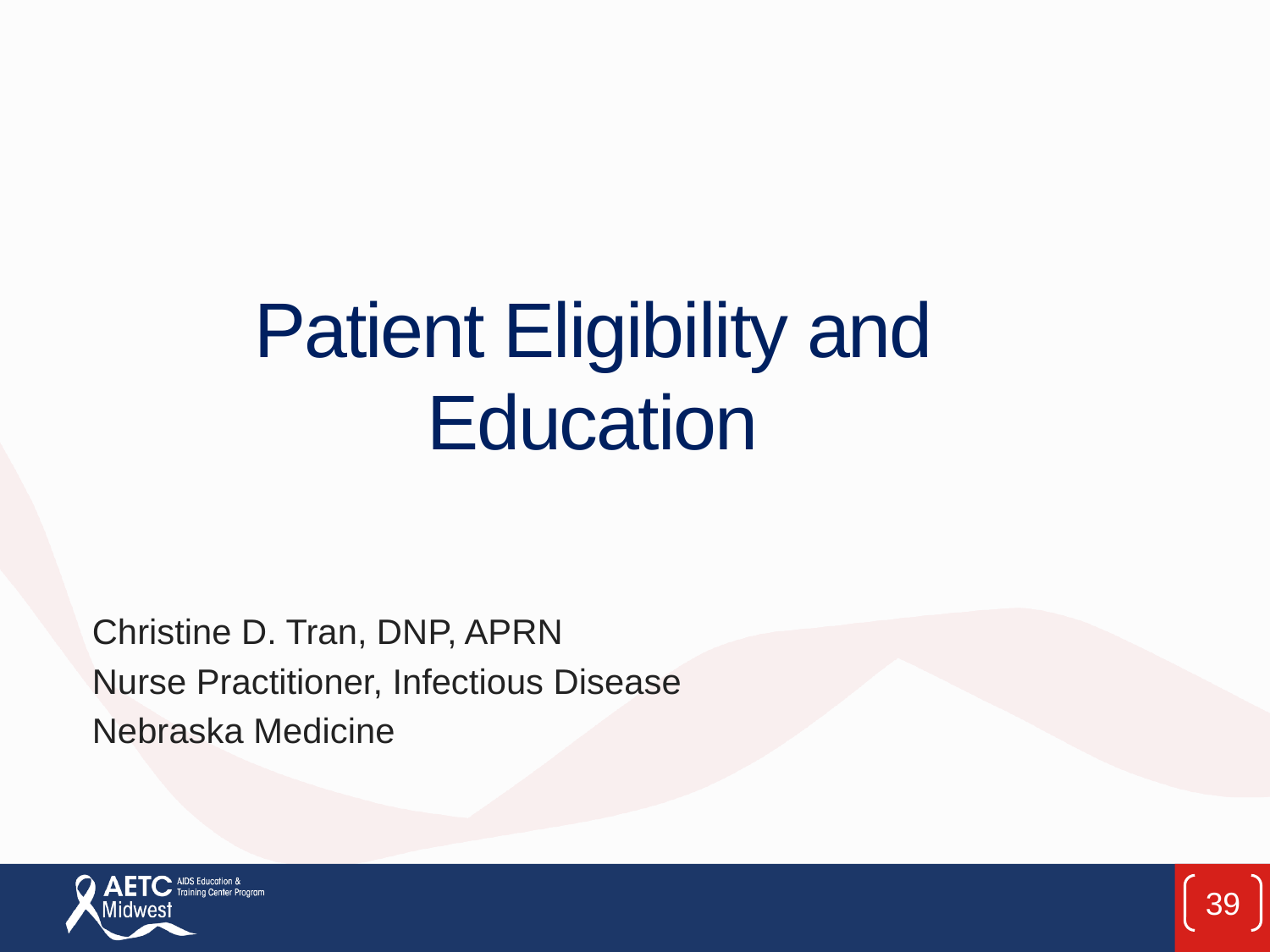

# Patient Eligibility and Education
Christine D. Tran, DNP, APRN
Nurse Practitioner, Infectious Disease
Nebraska Medicine
39